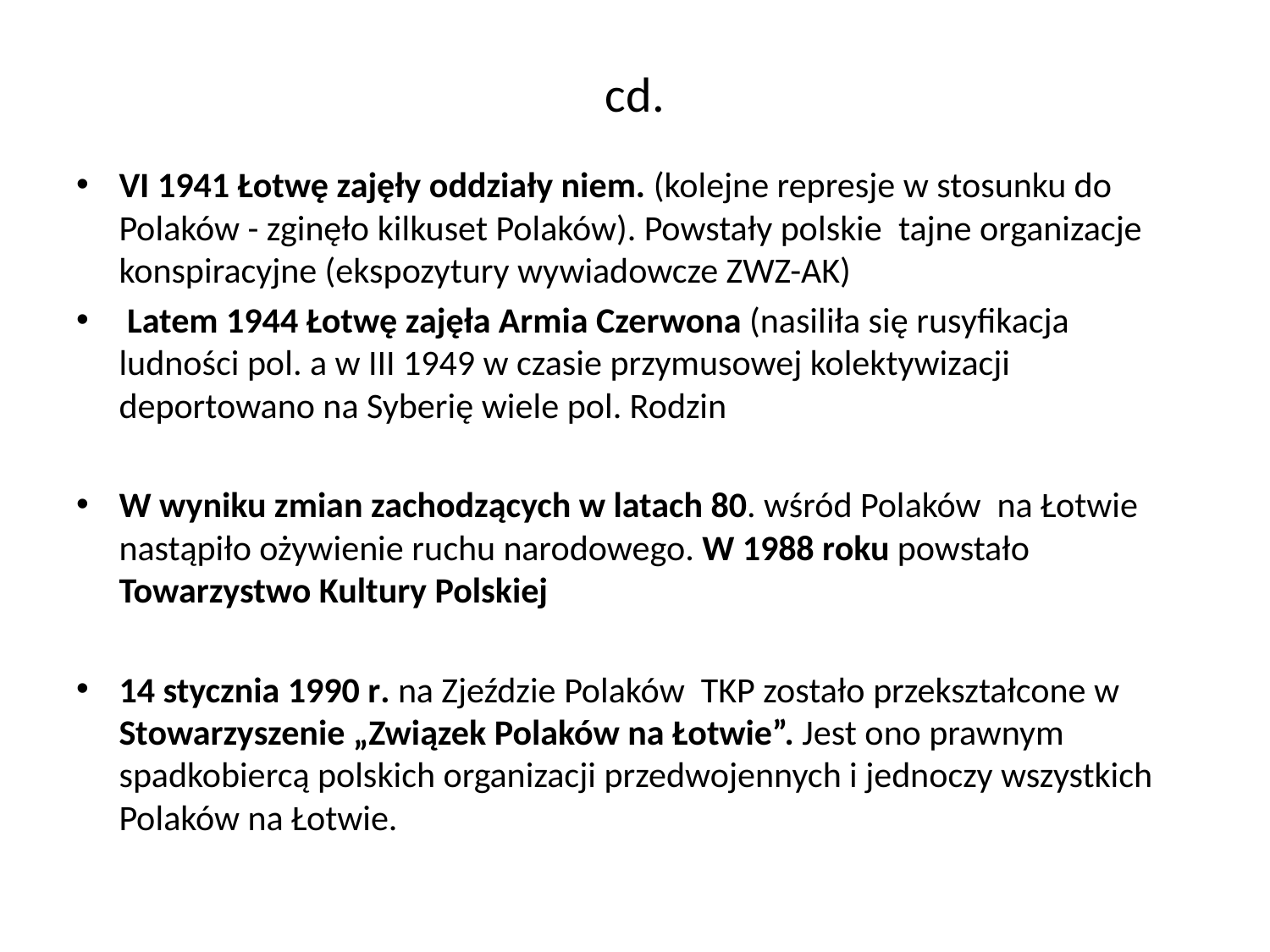

# cd.
VI 1941 Łotwę zajęły oddziały niem. (kolejne represje w stosunku do Polaków - zginęło kilkuset Polaków). Powstały polskie  tajne organizacje konspiracyjne (ekspozytury wywiadowcze ZWZ-AK)
 Latem 1944 Łotwę zajęła Armia Czerwona (nasiliła się rusyfikacja ludności pol. a w III 1949 w czasie przymusowej kolektywizacji deportowano na Syberię wiele pol. Rodzin

W wyniku zmian zachodzących w latach 80. wśród Polaków  na Łotwie nastąpiło ożywienie ruchu narodowego. W 1988 roku powstało Towarzystwo Kultury Polskiej

14 stycznia 1990 r. na Zjeździe Polaków  TKP zostało przekształcone w Stowarzyszenie „Związek Polaków na Łotwie”. Jest ono prawnym spadkobiercą polskich organizacji przedwojennych i jednoczy wszystkich Polaków na Łotwie.